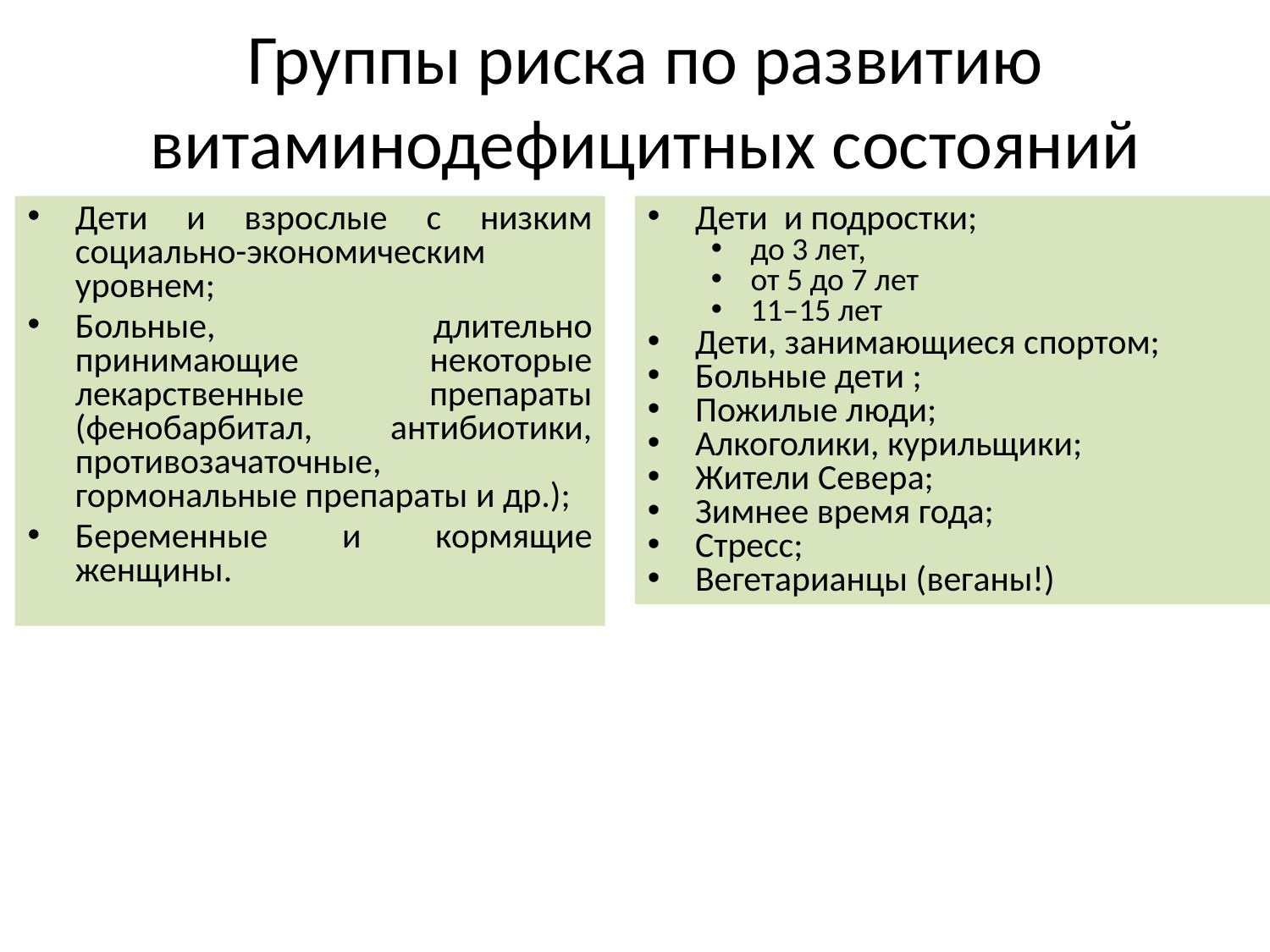

# Группы риска по развитию витаминодефицитных состояний
Дети и взрослые с низким социально-экономическим уровнем;
Больные, длительно принимающие некоторые лекарственные препараты (фенобарбитал, антибиотики, противозачаточные, гормональные препараты и др.);
Беременные и кормящие женщины.
Дети  и подростки;
до 3 лет,
от 5 до 7 лет
11–15 лет
Дети, занимающиеся спортом;
Больные дети ;
Пожилые люди;
Алкоголики, курильщики;
Жители Севера;
Зимнее время года;
Стресс;
Вегетарианцы (веганы!)